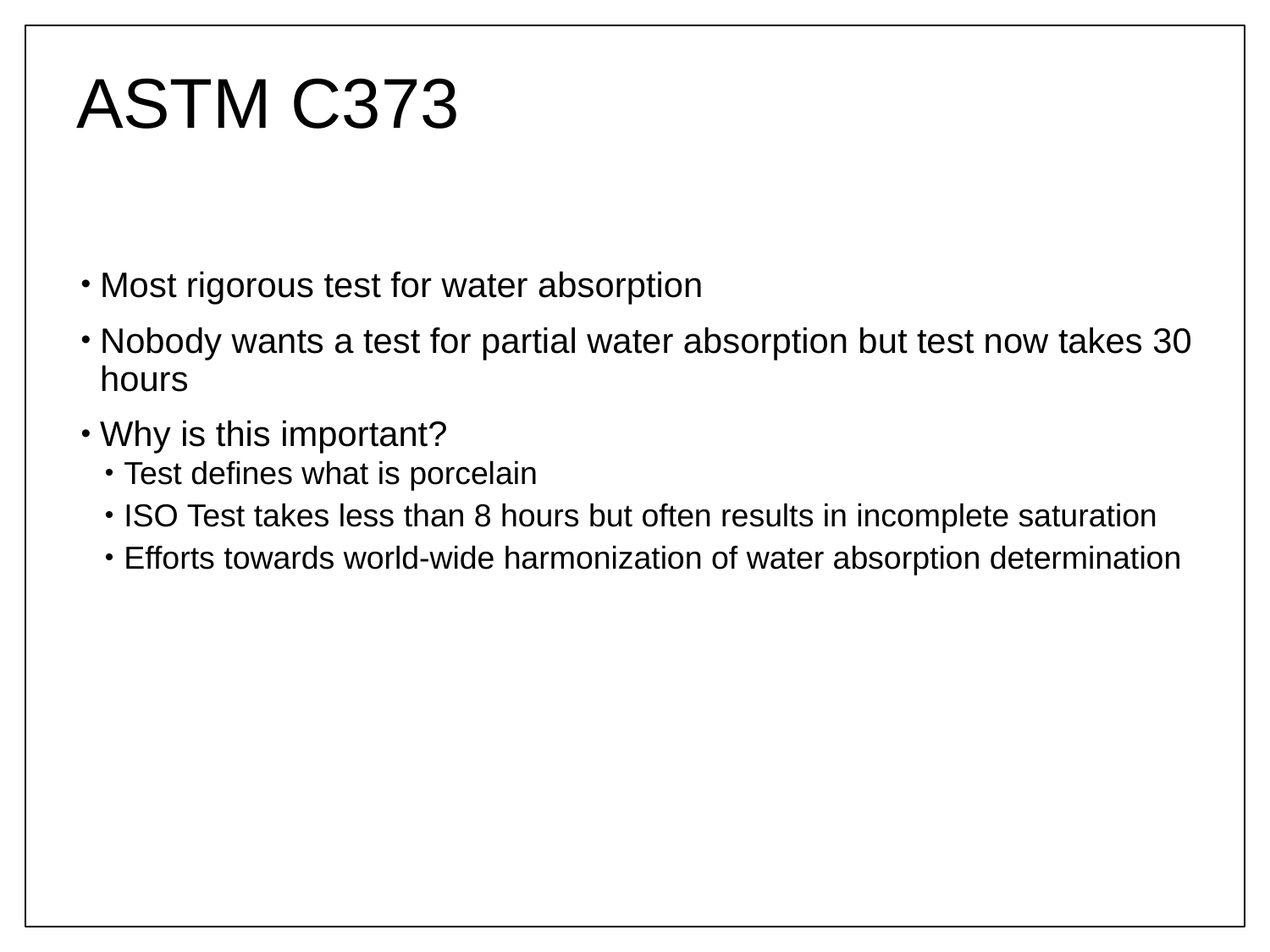

# ASTM C373
Most rigorous test for water absorption
Nobody wants a test for partial water absorption but test now takes 30 hours
Why is this important?
Test defines what is porcelain
ISO Test takes less than 8 hours but often results in incomplete saturation
Efforts towards world-wide harmonization of water absorption determination